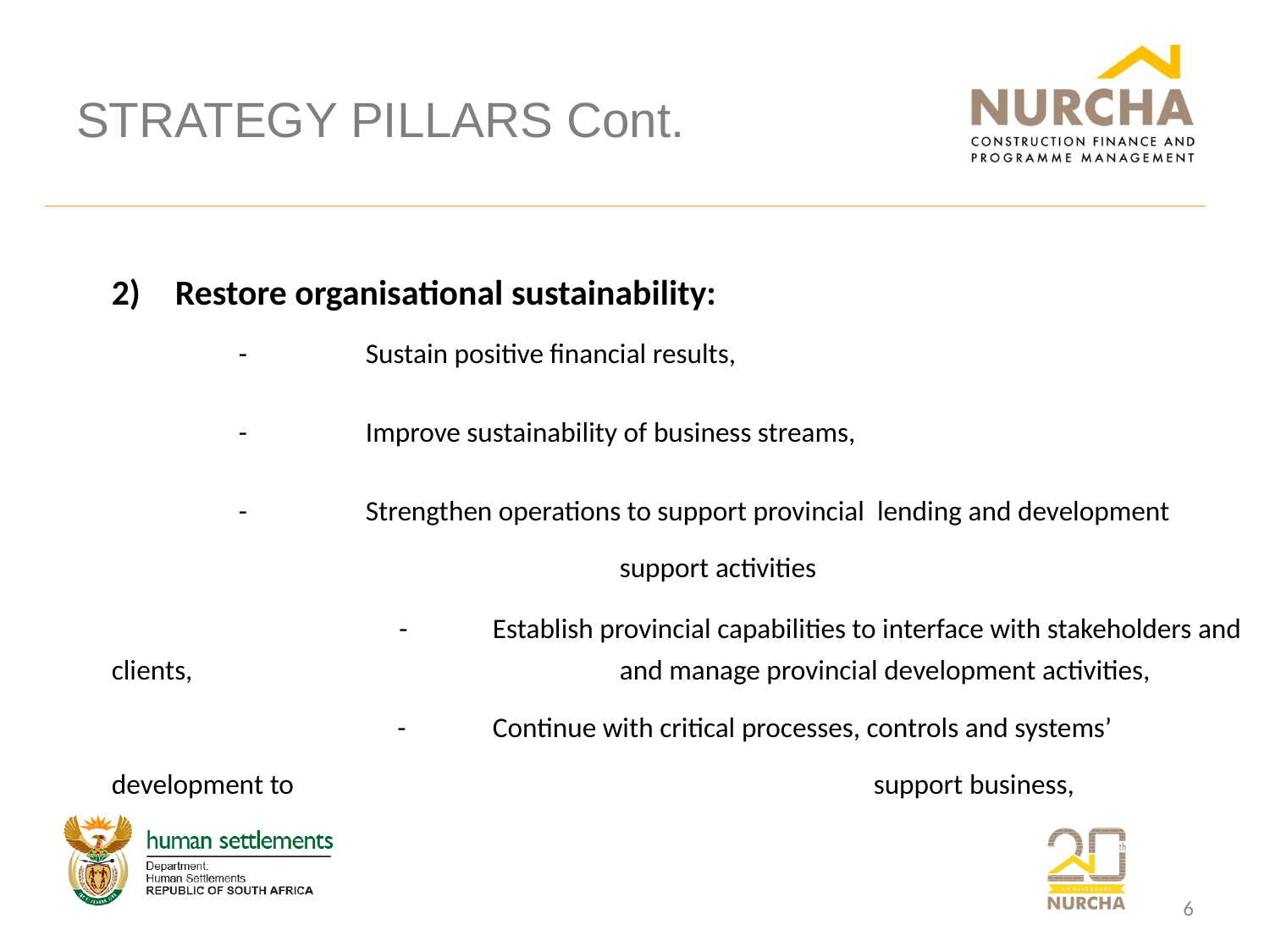

# STRATEGY PILLARS Cont.
Restore organisational sustainability:
	-	Sustain positive financial results,
	-	Improve sustainability of business streams,
	-	Strengthen operations to support provincial  lending and development 				support activities
		   -	Establish provincial capabilities to interface with stakeholders and clients, 				and manage provincial development activities,
		     -	Continue with critical processes, controls and systems’ development to 					support business,
6